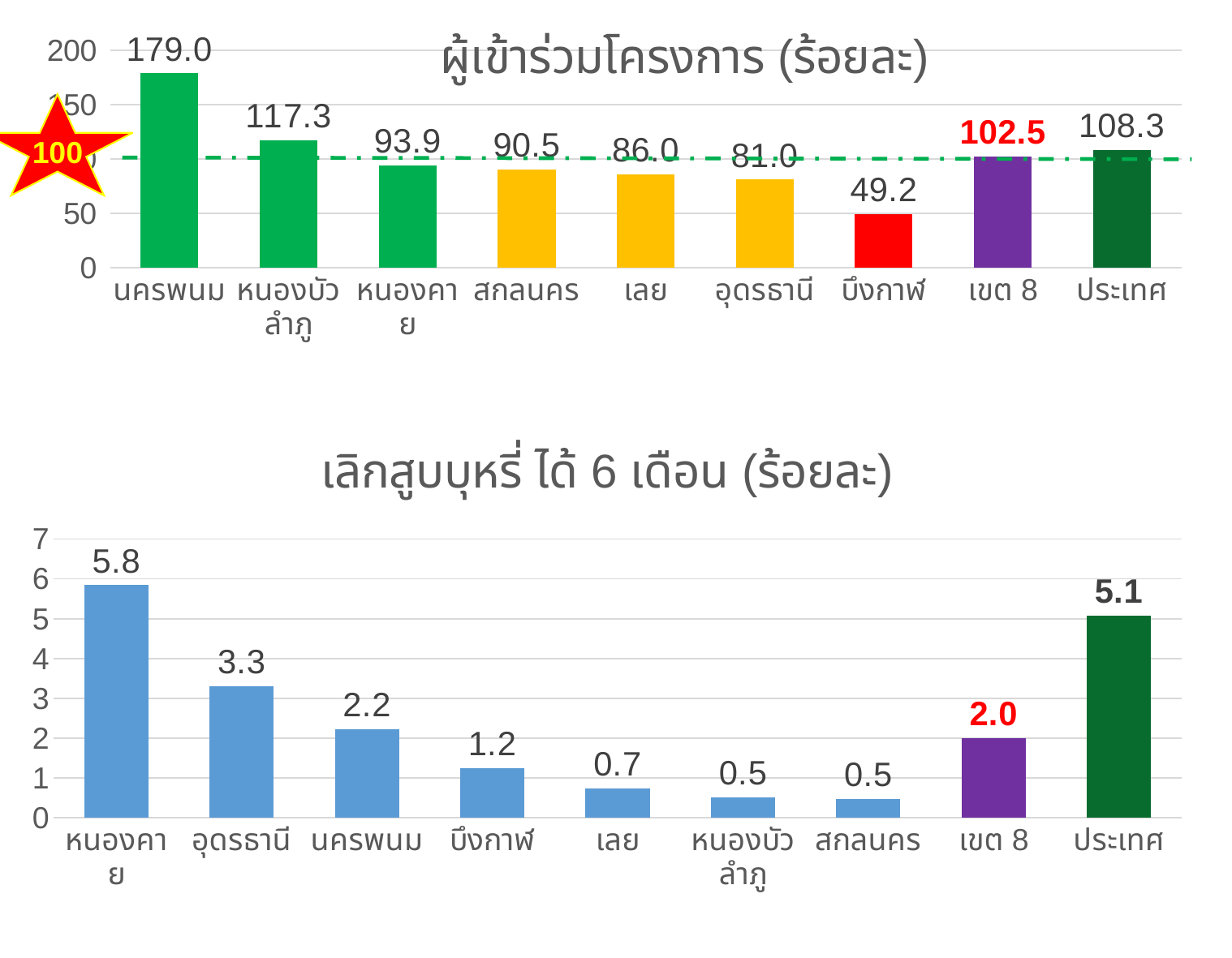

### Chart:

| Category | ผู้เข้าร่วมโครงการ (ร้อยละ) |
|---|---|
| นครพนม | 179.0257407961688 |
| หนองบัวลำภู | 117.31822666802763 |
| หนองคาย | 93.86091588845031 |
| สกลนคร | 90.50461913892278 |
| เลย | 86.01814882032667 |
| อุดรธานี | 81.04987812852981 |
| บึงกาฬ | 49.19645507356994 |
| เขต 8 | 102.52997635800202 |
| ประเทศ | 108.31349999999999 |
100

### Chart:

| Category | เลิกสูบบุหรี่ ได้ 6 เดือน (ร้อยละ) |
|---|---|
| หนองคาย | 5.839715536105033 |
| อุดรธานี | 3.3051183123798906 |
| นครพนม | 2.2277951933124345 |
| บึงกาฬ | 1.2497845199103603 |
| เลย | 0.7398655301431907 |
| หนองบัวลำภู | 0.5133261796351614 |
| สกลนคร | 0.46543727029065757 |
| เขต 8 | 2.005456900590705 |
| ประเทศ | 5.085484881078228 |